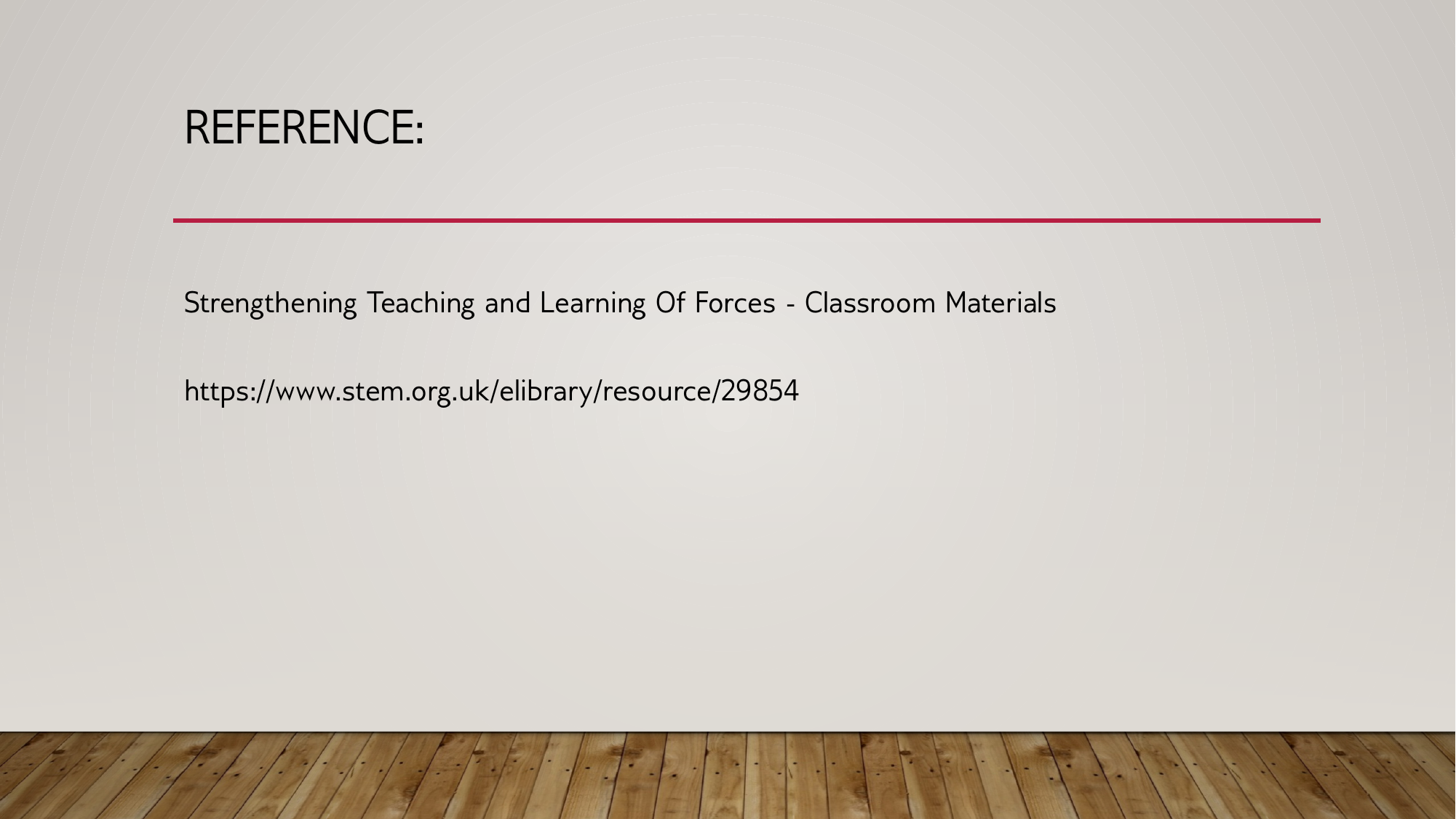

# Reference:
Strengthening Teaching and Learning Of Forces - Classroom Materials
https://www.stem.org.uk/elibrary/resource/29854